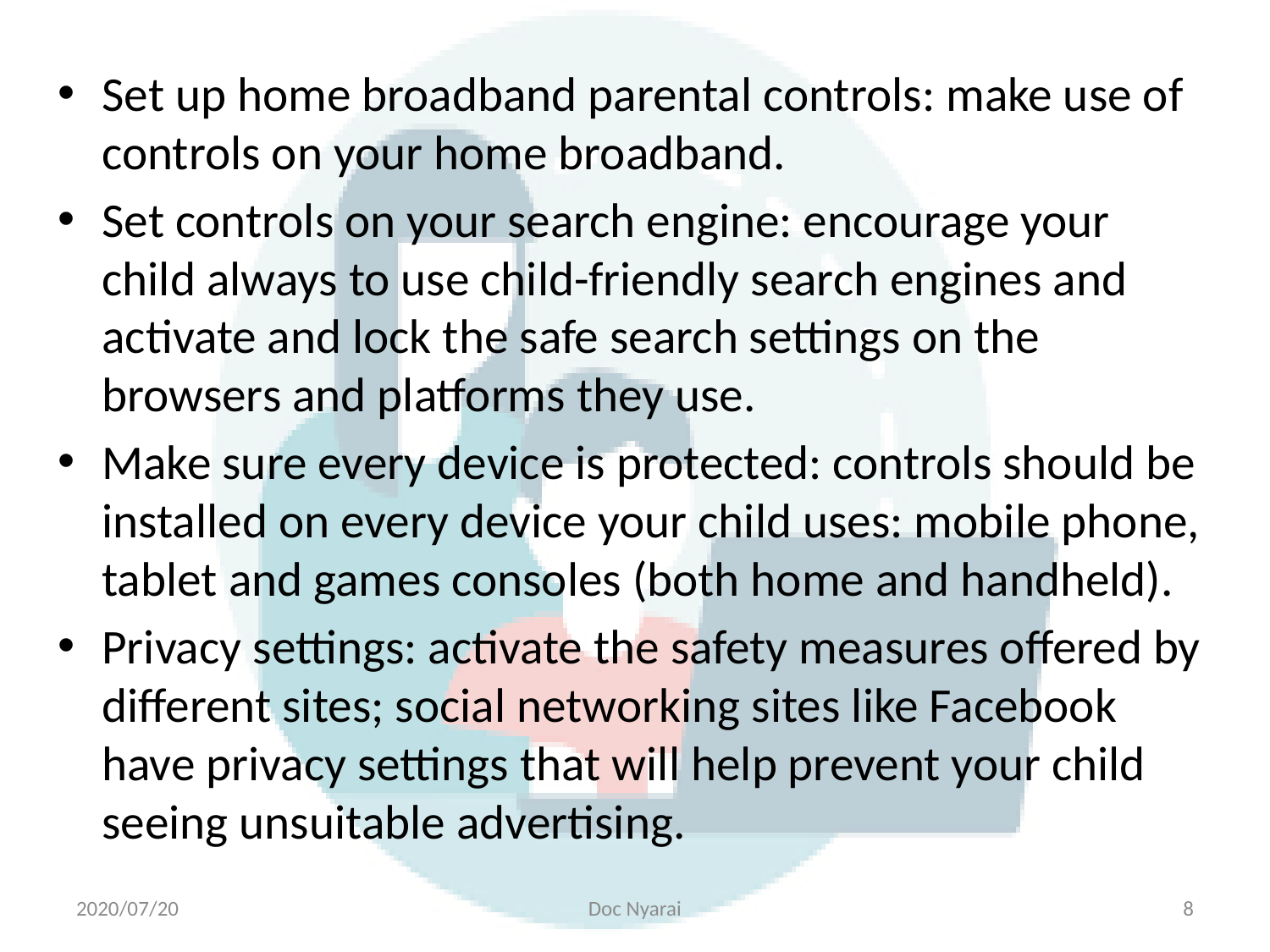

Set up home broadband parental controls: make use of controls on your home broadband.
Set controls on your search engine: encourage your child always to use child-friendly search engines and activate and lock the safe search settings on the browsers and platforms they use.
Make sure every device is protected: controls should be installed on every device your child uses: mobile phone, tablet and games consoles (both home and handheld).
Privacy settings: activate the safety measures offered by different sites; social networking sites like Facebook have privacy settings that will help prevent your child seeing unsuitable advertising.
2020/07/20
Doc Nyarai
8